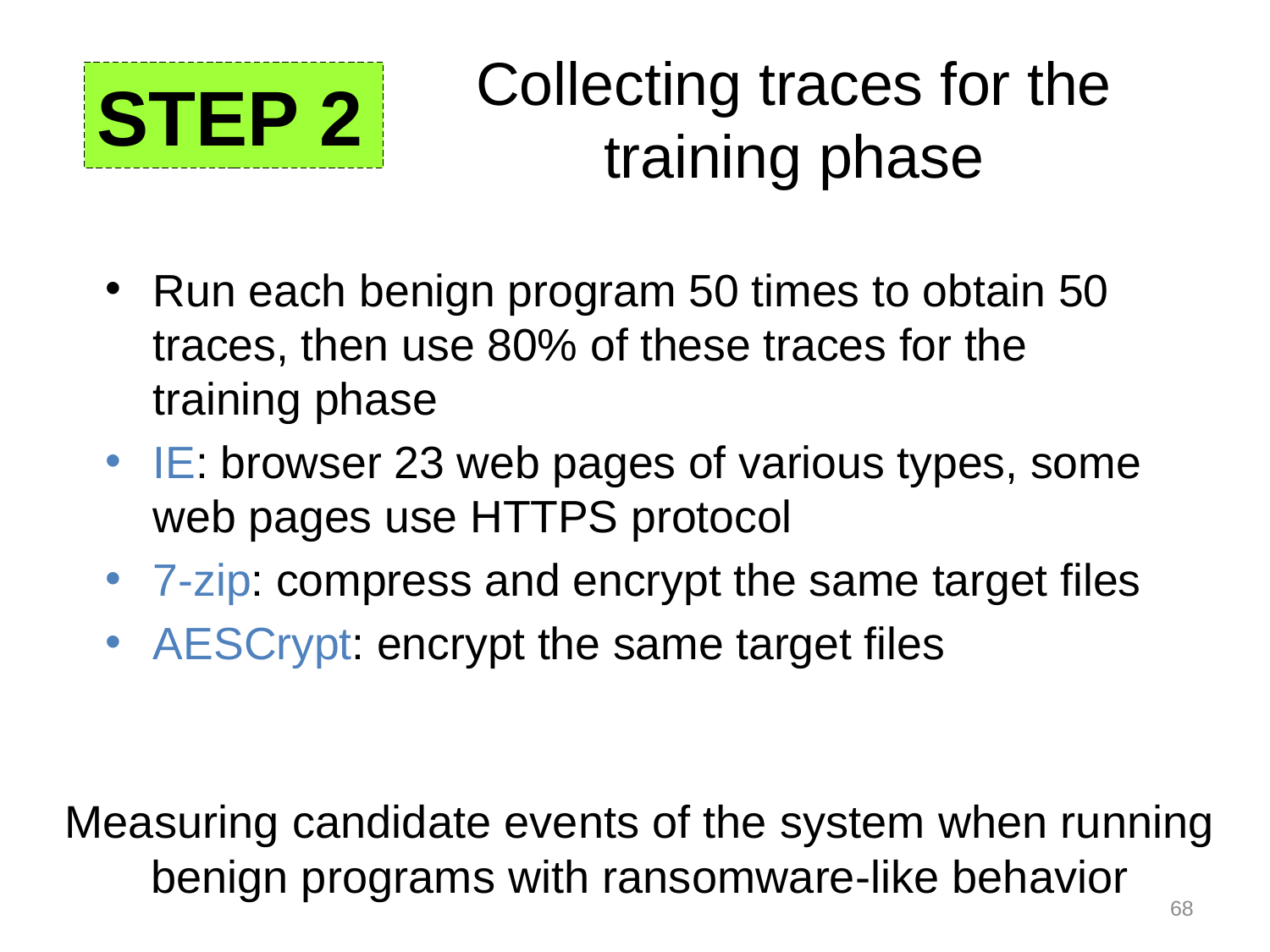

# Collecting traces for the training phase
STEP 2
Run each benign program 50 times to obtain 50 traces, then use 80% of these traces for the training phase
IE: browser 23 web pages of various types, some web pages use HTTPS protocol
7-zip: compress and encrypt the same target files
AESCrypt: encrypt the same target files

Measuring candidate events of the system when running
benign programs with ransomware-like behavior
68